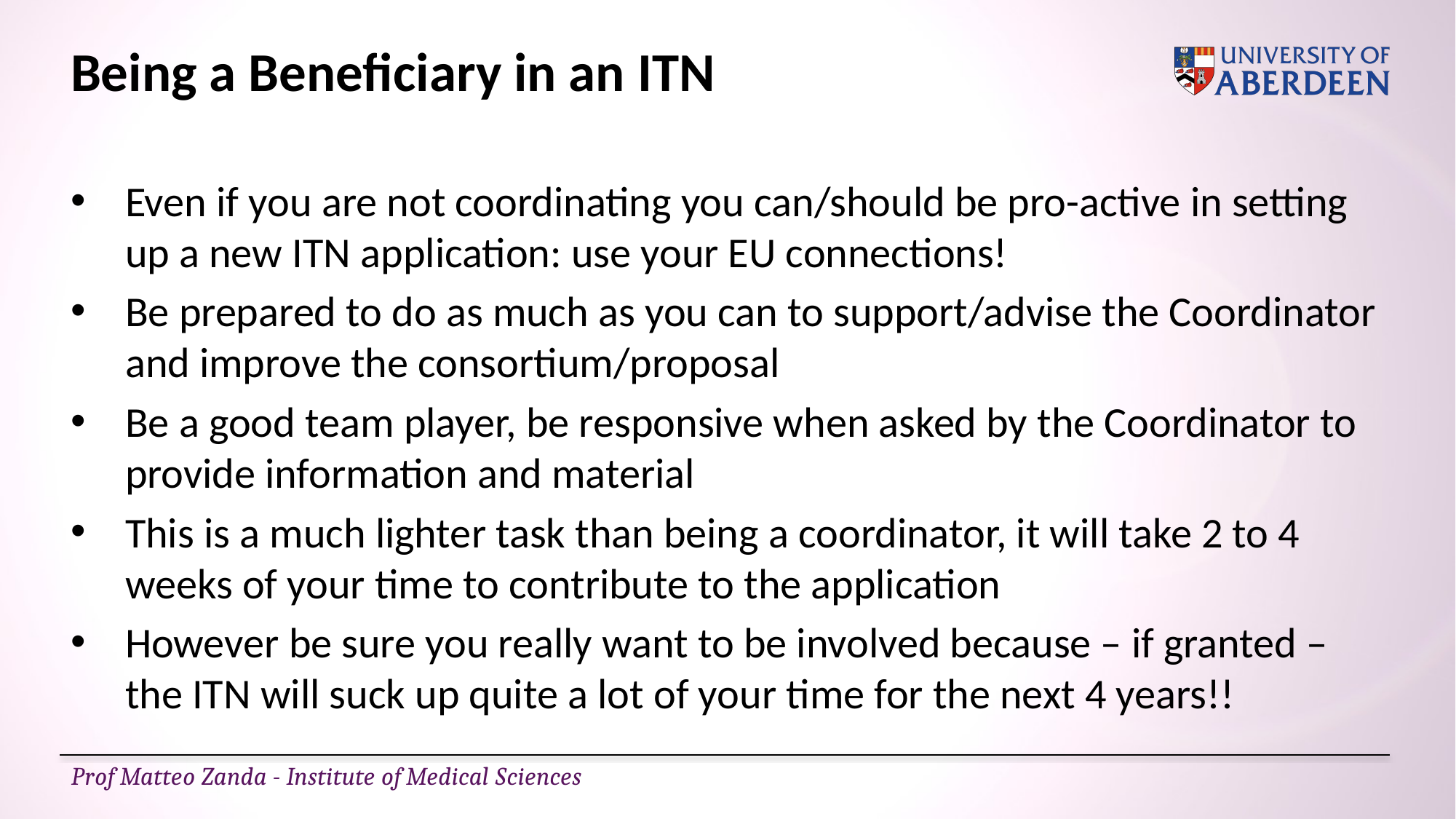

# Being a Beneficiary in an ITN
Even if you are not coordinating you can/should be pro-active in setting up a new ITN application: use your EU connections!
Be prepared to do as much as you can to support/advise the Coordinator and improve the consortium/proposal
Be a good team player, be responsive when asked by the Coordinator to provide information and material
This is a much lighter task than being a coordinator, it will take 2 to 4 weeks of your time to contribute to the application
However be sure you really want to be involved because – if granted – the ITN will suck up quite a lot of your time for the next 4 years!!

Prof Matteo Zanda - Institute of Medical Sciences